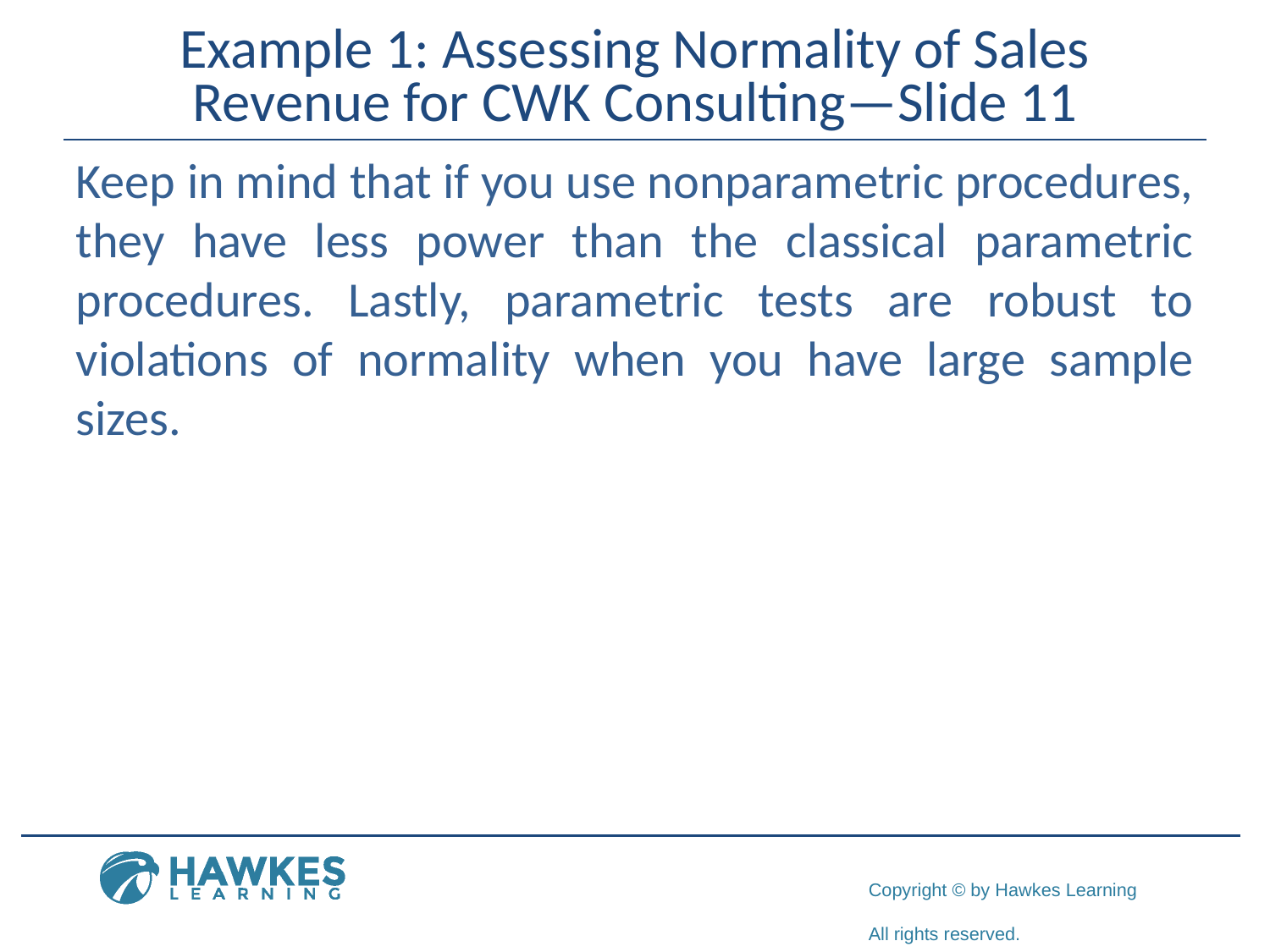

# Example 1: Assessing Normality of Sales Revenue for CWK Consulting—Slide 11
Keep in mind that if you use nonparametric procedures, they have less power than the classical parametric procedures. Lastly, parametric tests are robust to violations of normality when you have large sample sizes.